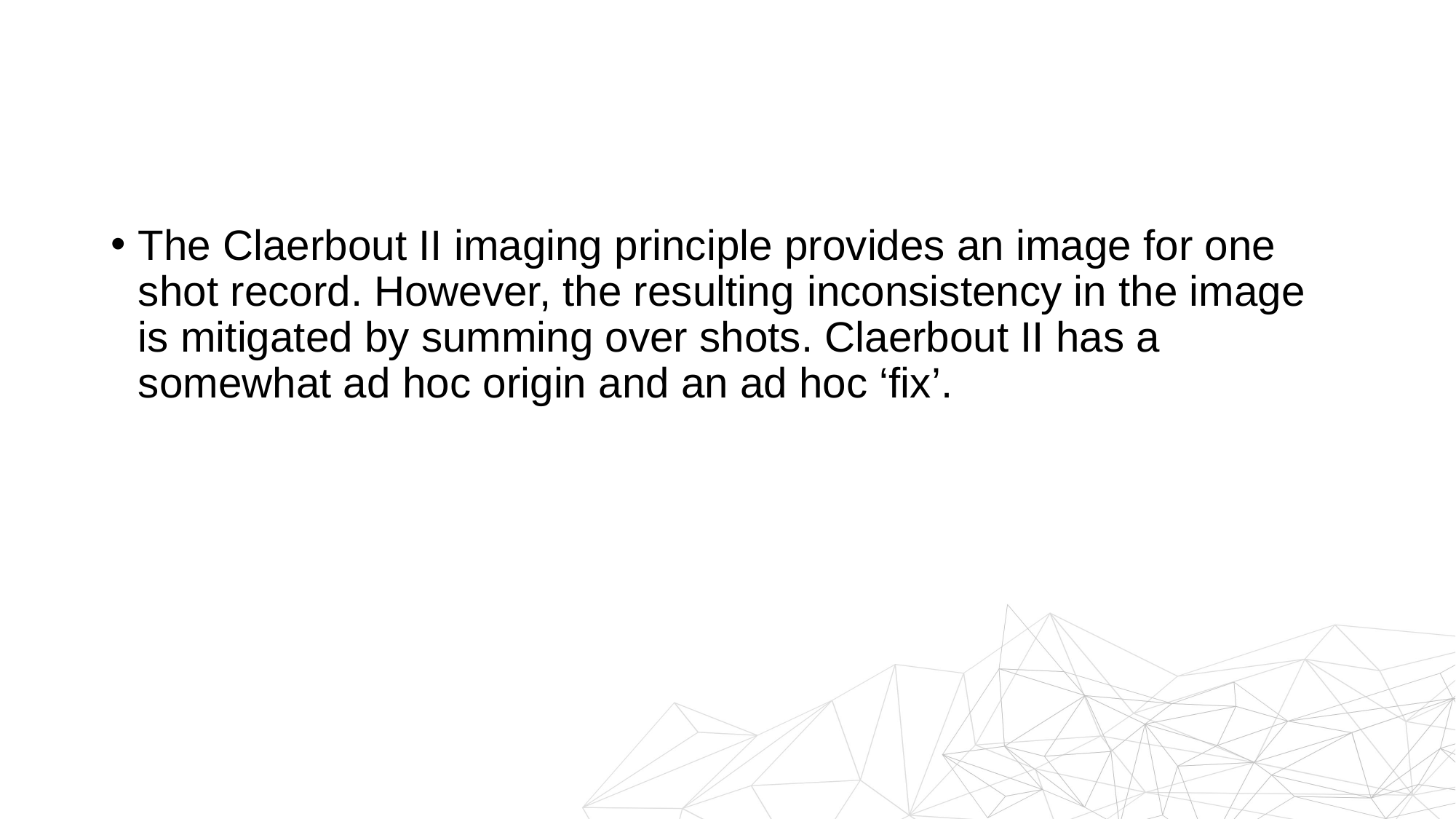

#
The Claerbout II imaging principle provides an image for one shot record. However, the resulting inconsistency in the image is mitigated by summing over shots. Claerbout II has a somewhat ad hoc origin and an ad hoc ‘fix’.